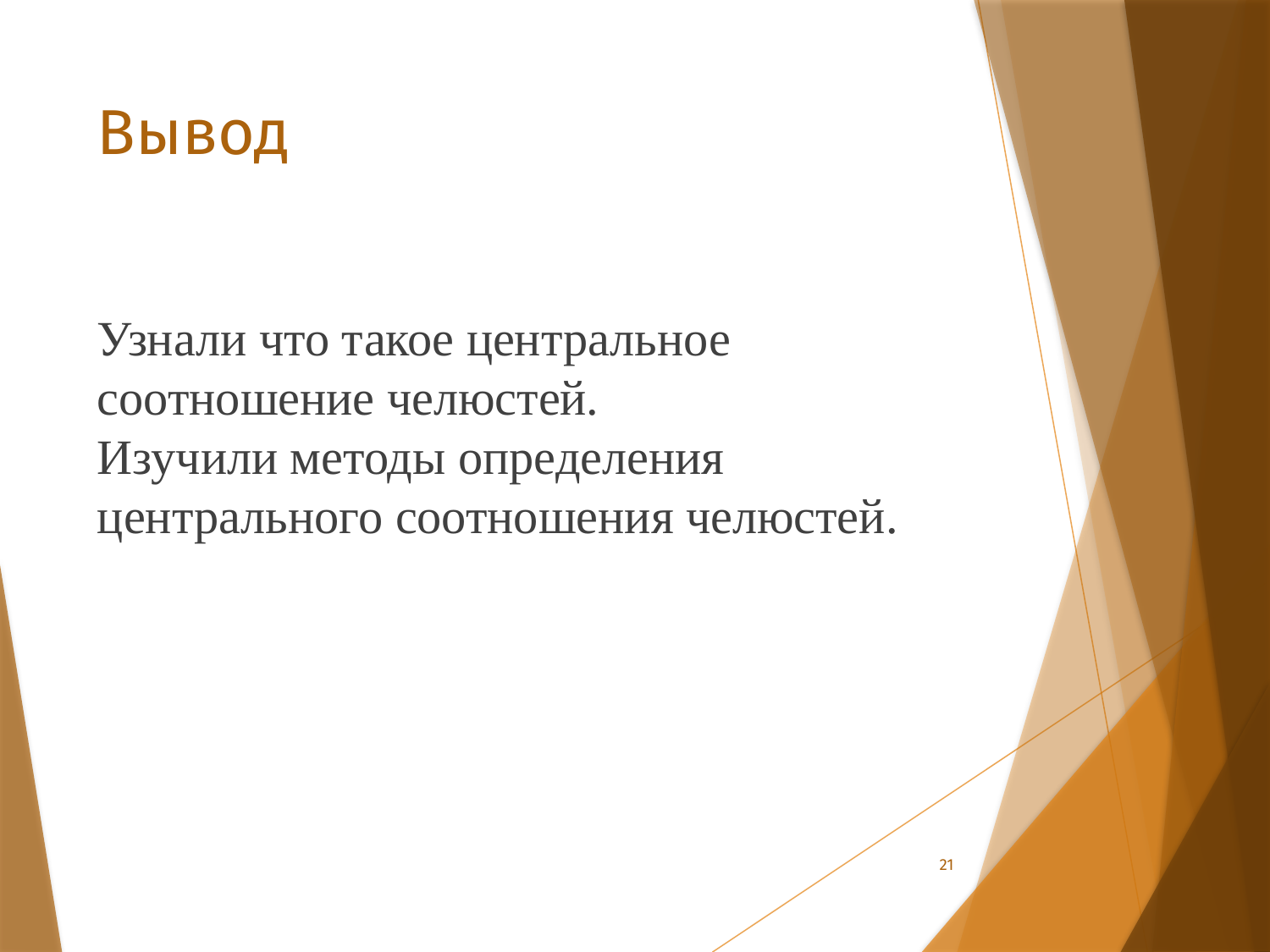

# Вывод
Узнали что такое центральное соотношение челюстей.
Изучили методы определения центрального соотношения челюстей.

21